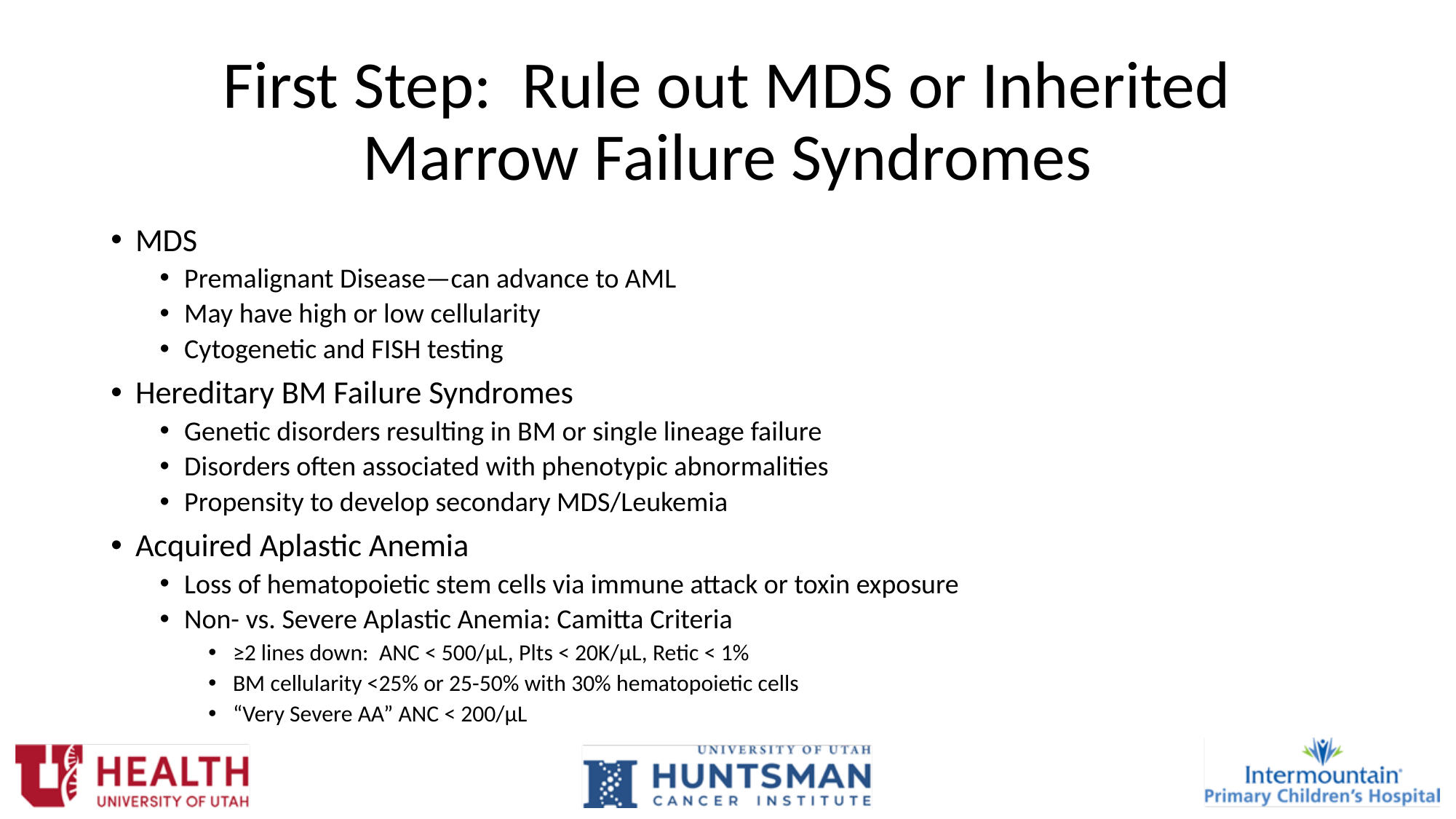

# First Step:  Rule out MDS or Inherited Marrow Failure Syndromes
MDS
Premalignant Disease—can advance to AML
May have high or low cellularity
Cytogenetic and FISH testing
Hereditary BM Failure Syndromes
Genetic disorders resulting in BM or single lineage failure
Disorders often associated with phenotypic abnormalities
Propensity to develop secondary MDS/Leukemia
Acquired Aplastic Anemia
Loss of hematopoietic stem cells via immune attack or toxin exposure
Non- vs. Severe Aplastic Anemia: Camitta Criteria
≥2 lines down:  ANC < 500/μL, Plts < 20K/μL, Retic < 1%
BM cellularity <25% or 25-50% with 30% hematopoietic cells
“Very Severe AA” ANC < 200/μL